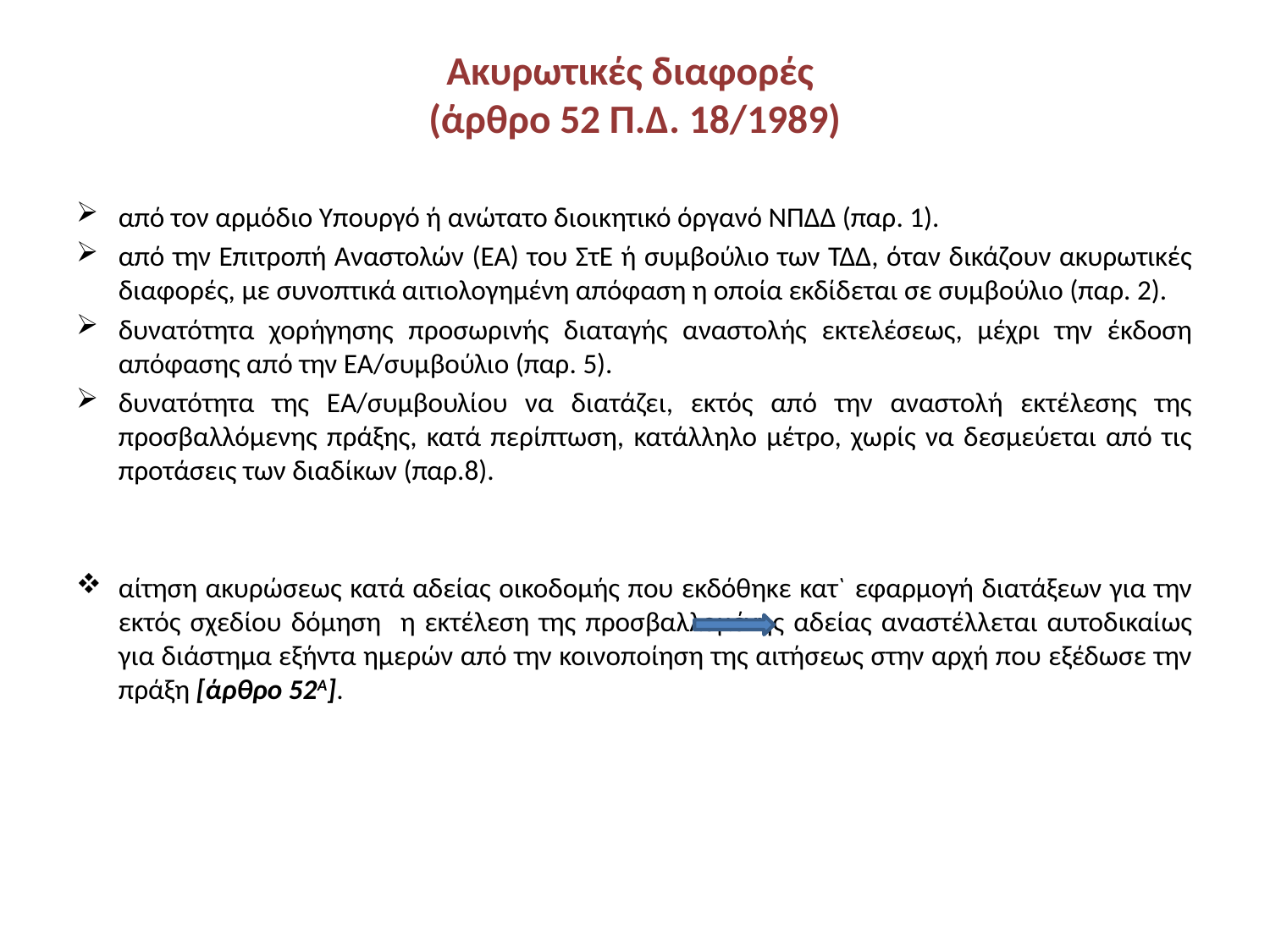

# Ακυρωτικές διαφορές (άρθρο 52 Π.Δ. 18/1989)

από τον αρμόδιο Υπουργό ή ανώτατο διοικητικό όργανό ΝΠΔΔ (παρ. 1).
από την Επιτροπή Αναστολών (ΕΑ) του ΣτΕ ή συμβούλιο των ΤΔΔ, όταν δικάζουν ακυρωτικές διαφορές, με συνοπτικά αιτιολογημένη απόφαση η οποία εκδίδεται σε συμβούλιο (παρ. 2).
δυνατότητα χορήγησης προσωρινής διαταγής αναστολής εκτελέσεως, μέχρι την έκδοση απόφασης από την ΕΑ/συμβούλιο (παρ. 5).
δυνατότητα της ΕΑ/συμβουλίου να διατάζει, εκτός από την αναστολή εκτέλεσης της προσβαλλόμενης πράξης, κατά περίπτωση, κατάλληλο μέτρο, χωρίς να δεσμεύεται από τις προτάσεις των διαδίκων (παρ.8).

αίτηση ακυρώσεως κατά αδείας οικοδομής που εκδόθηκε κατ` εφαρμογή διατάξεων για την εκτός σχεδίου δόμηση		 η εκτέλεση της προσβαλλομένης αδείας αναστέλλεται αυτοδικαίως για διάστημα εξήντα ημερών από την κοινοποίηση της αιτήσεως στην αρχή που εξέδωσε την πράξη [άρθρο 52Α].